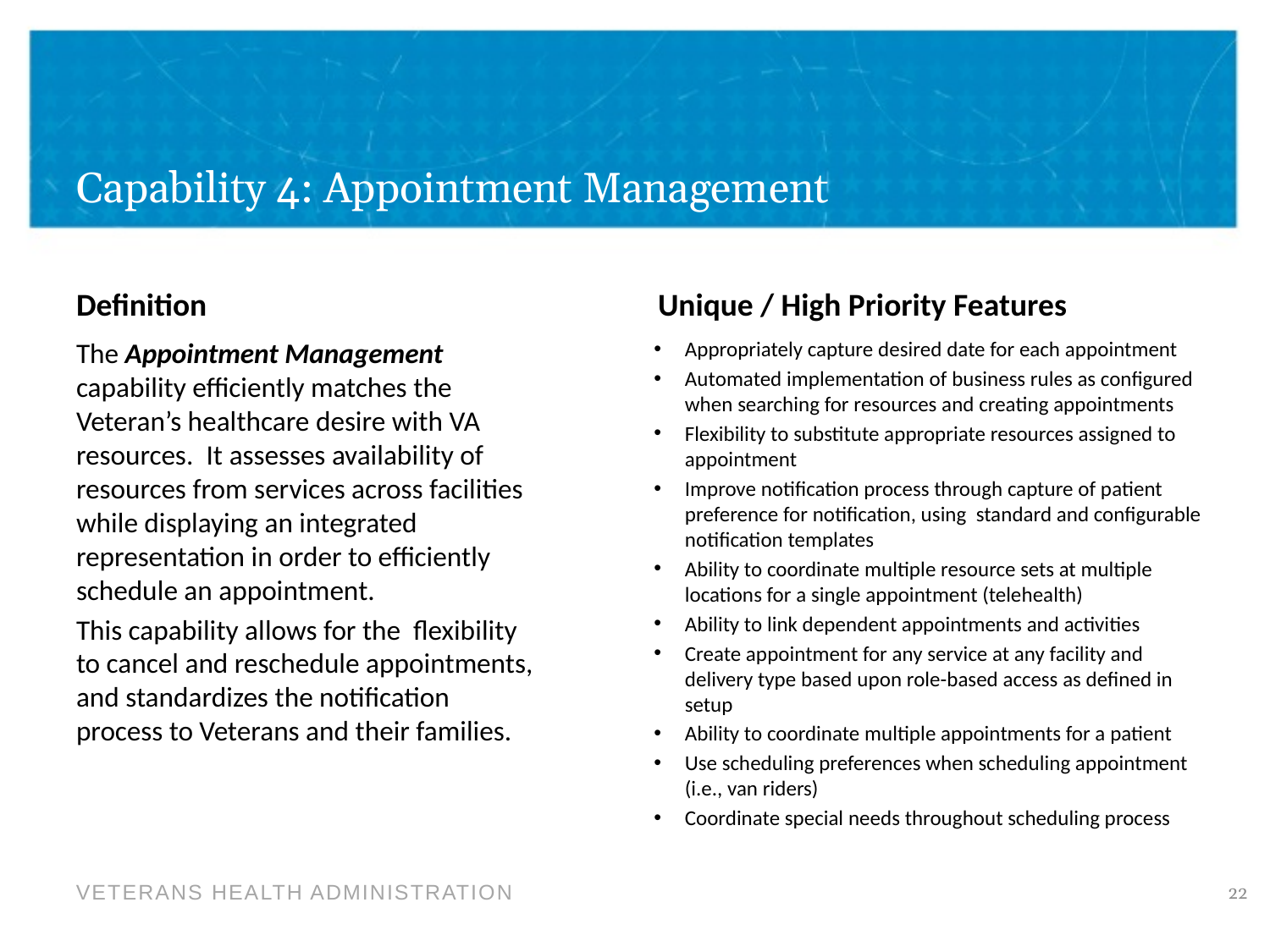

# Capability 4: Appointment Management
Definition
Unique / High Priority Features
The Appointment Management capability efficiently matches the Veteran’s healthcare desire with VA resources.  It assesses availability of resources from services across facilities while displaying an integrated representation in order to efficiently schedule an appointment.
This capability allows for the  flexibility to cancel and reschedule appointments, and standardizes the notification process to Veterans and their families.
Appropriately capture desired date for each appointment
Automated implementation of business rules as configured when searching for resources and creating appointments
Flexibility to substitute appropriate resources assigned to appointment
Improve notification process through capture of patient preference for notification, using  standard and configurable notification templates
Ability to coordinate multiple resource sets at multiple locations for a single appointment (telehealth)
Ability to link dependent appointments and activities
Create appointment for any service at any facility and delivery type based upon role-based access as defined in setup
Ability to coordinate multiple appointments for a patient
Use scheduling preferences when scheduling appointment (i.e., van riders)
Coordinate special needs throughout scheduling process

22